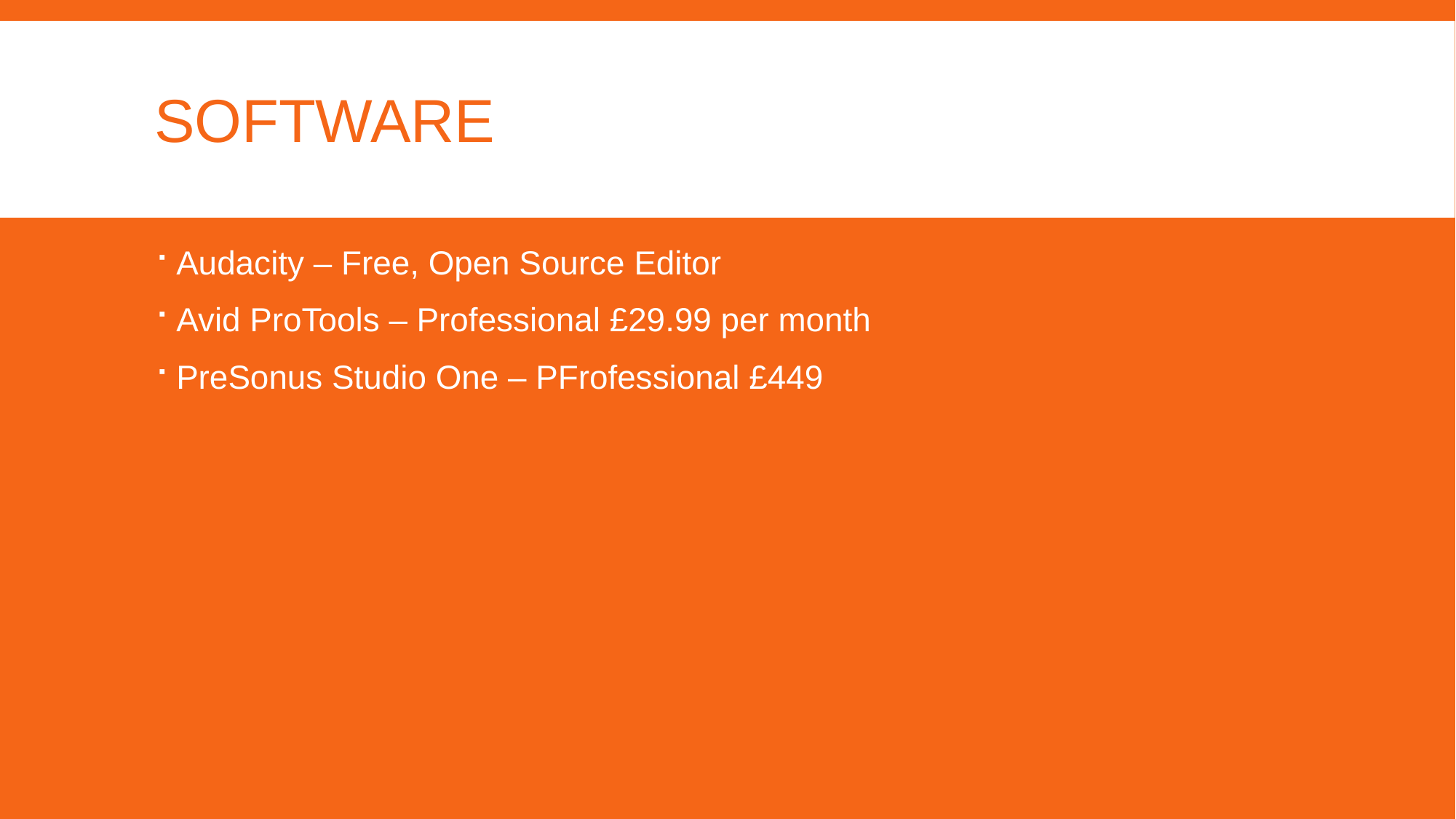

# SOftware
Audacity – Free, Open Source Editor
Avid ProTools – Professional £29.99 per month
PreSonus Studio One – PFrofessional £449